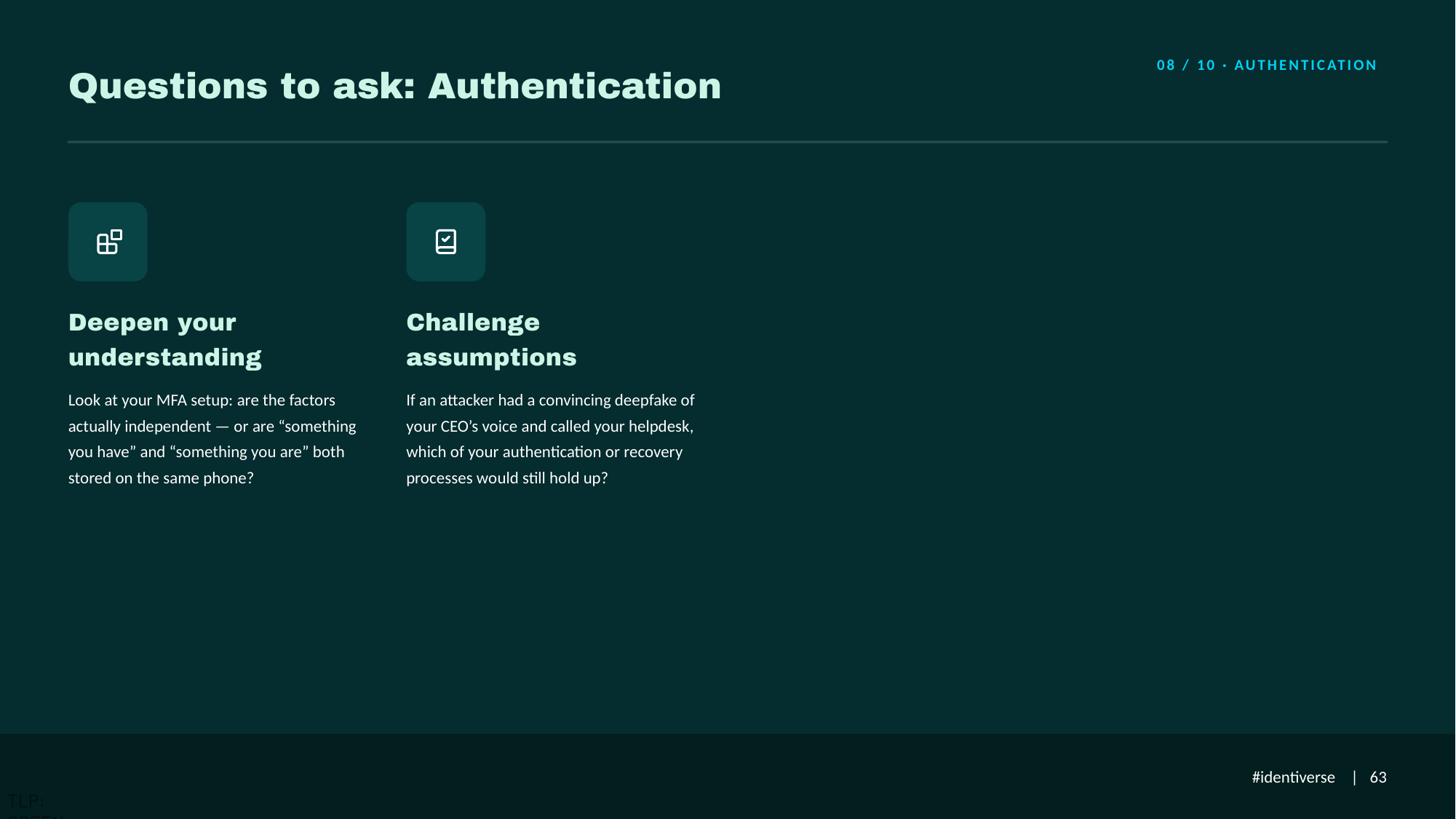

08 / 10 · AUTHENTICATION
# Questions to ask: Authentication

Deepen your understanding
Challenge assumptions
Look at your MFA setup: are the factors actually independent — or are “something you have” and “something you are” both stored on the same phone?
If an attacker had a convincing deepfake of your CEO’s voice and called your helpdesk, which of your authentication or recovery processes would still hold up?